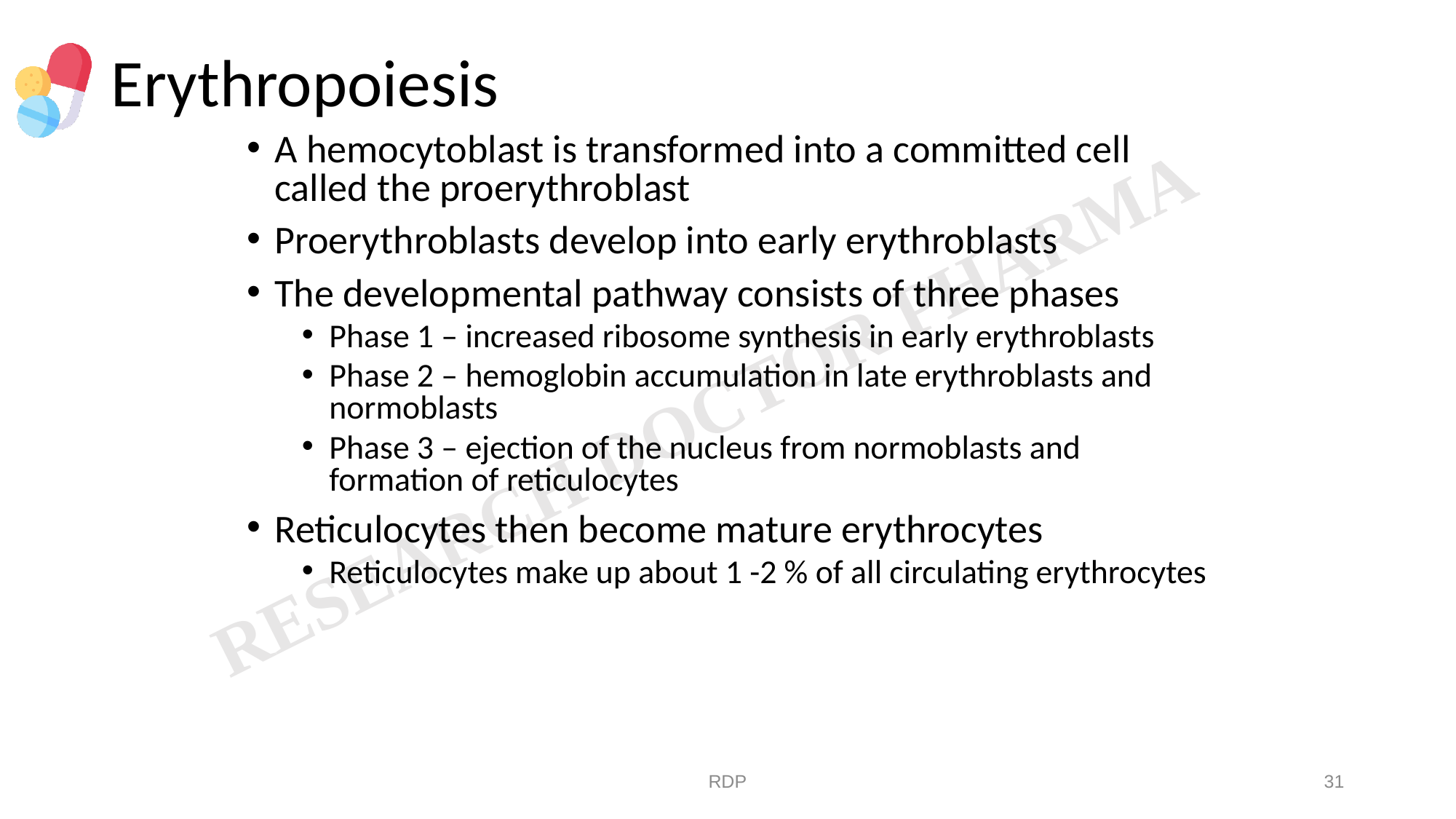

# Erythropoiesis
A hemocytoblast is transformed into a committed cell called the proerythroblast
Proerythroblasts develop into early erythroblasts
The developmental pathway consists of three phases
Phase 1 – increased ribosome synthesis in early erythroblasts
Phase 2 – hemoglobin accumulation in late erythroblasts and normoblasts
Phase 3 – ejection of the nucleus from normoblasts and formation of reticulocytes
Reticulocytes then become mature erythrocytes
Reticulocytes make up about 1 -2 % of all circulating erythrocytes

RDP
31